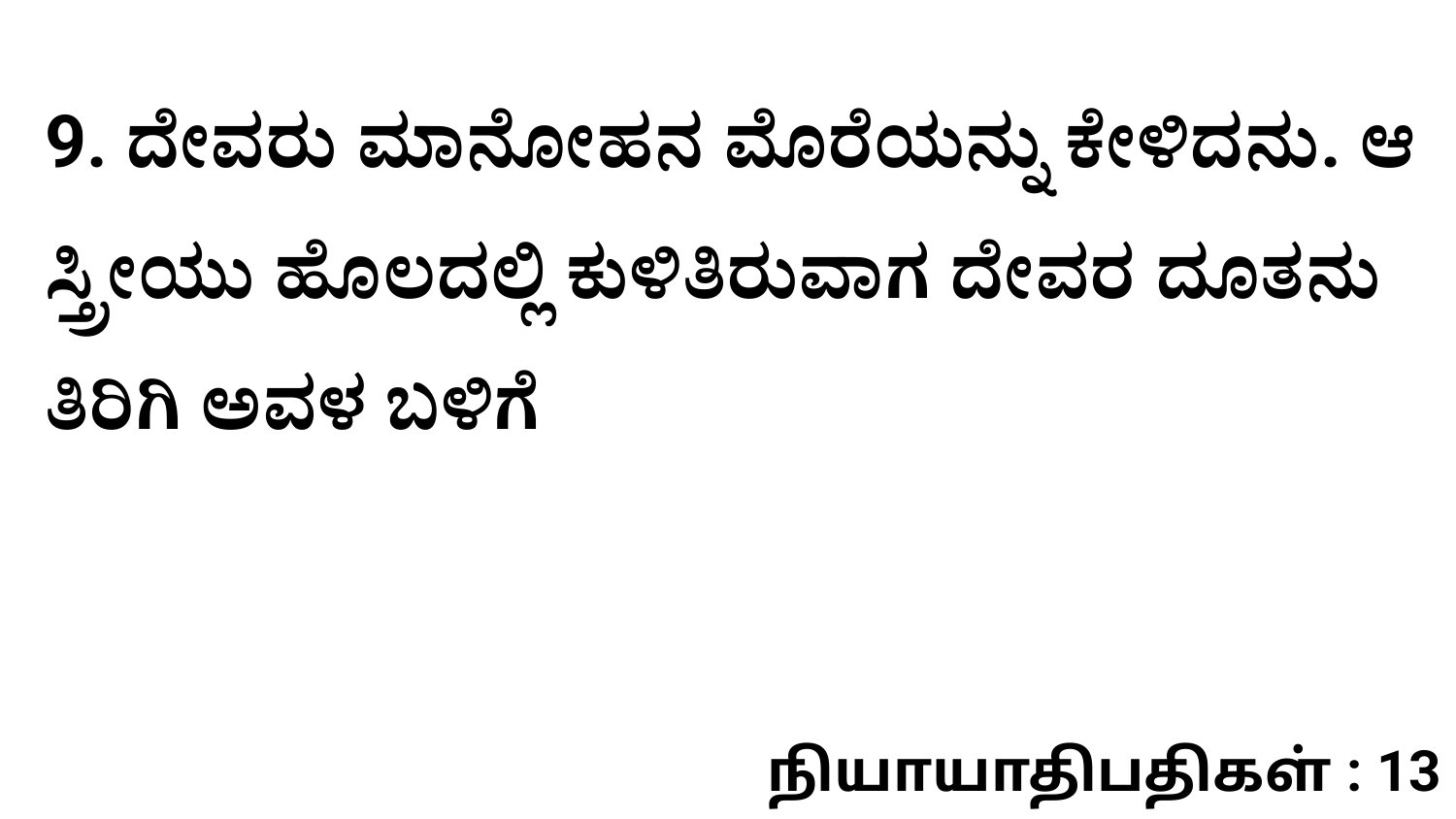

9. ದೇವರು ಮಾನೋಹನ ಮೊರೆಯನ್ನು ಕೇಳಿದನು. ಆ ಸ್ತ್ರೀಯು ಹೊಲದಲ್ಲಿ ಕುಳಿತಿರುವಾಗ ದೇವರ ದೂತನು ತಿರಿಗಿ ಅವಳ ಬಳಿಗೆ
நியாயாதிபதிகள் : 13